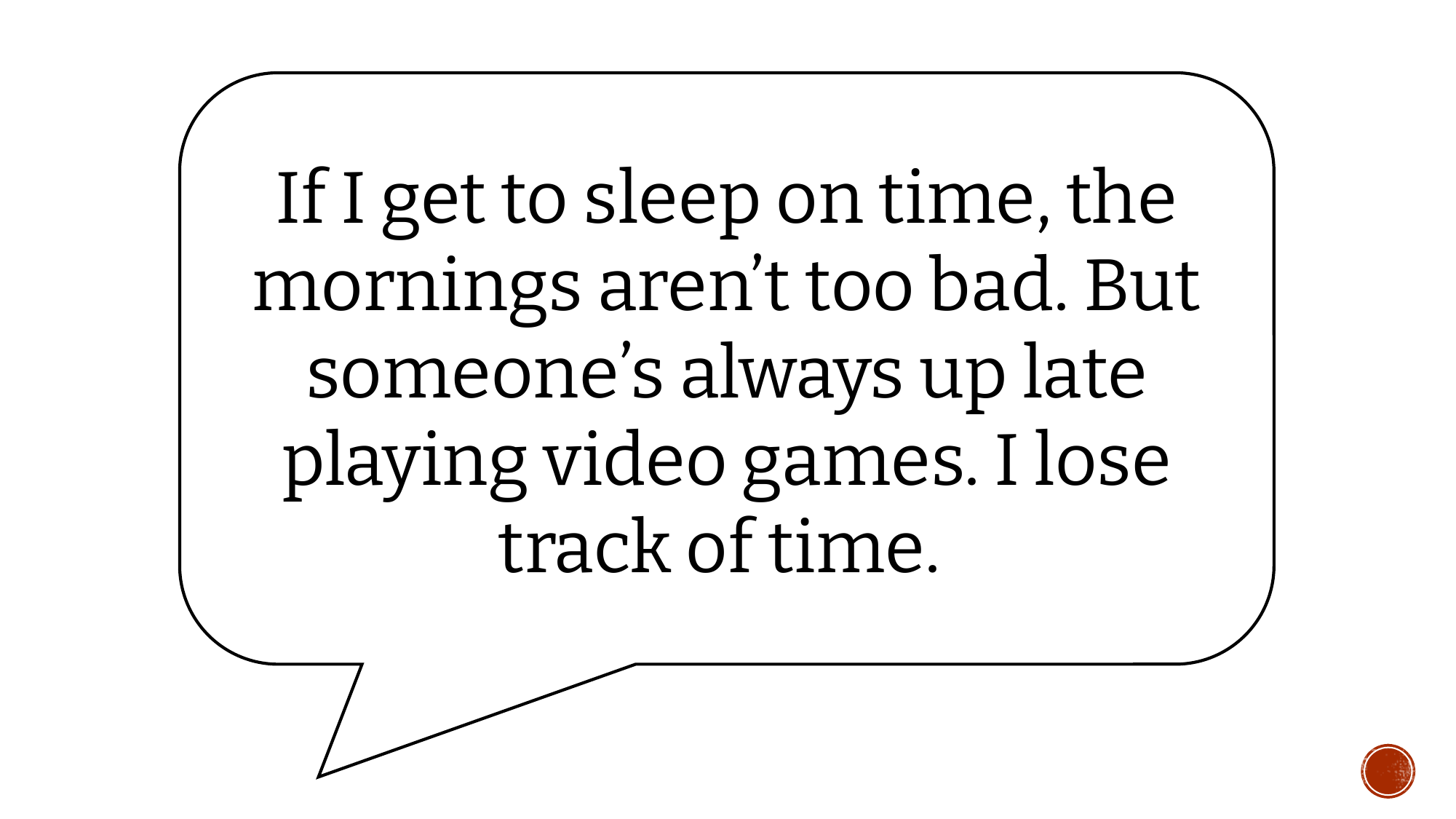

If I get to sleep on time, the mornings aren’t too bad. But someone’s always up late playing video games. I lose track of time.